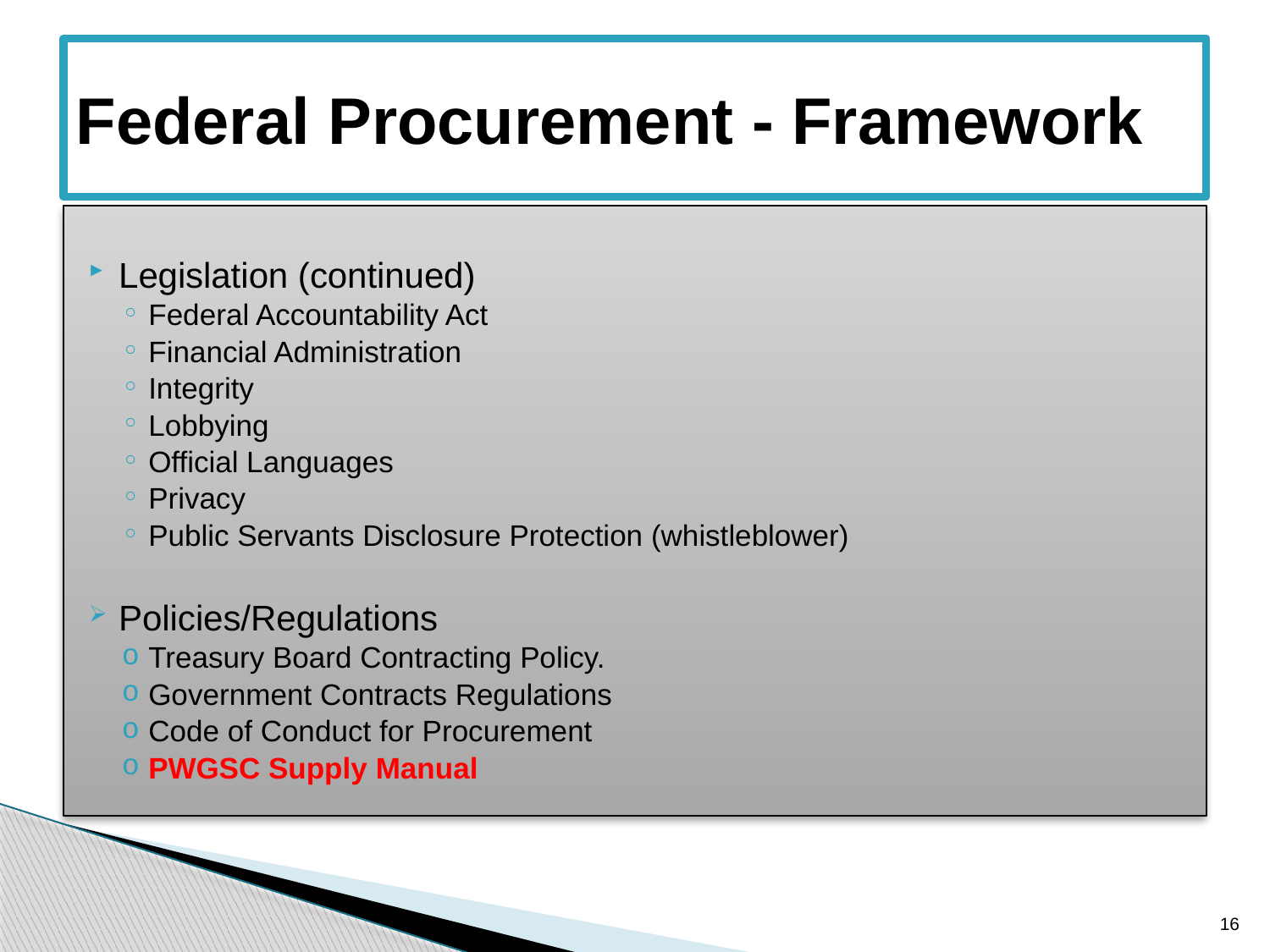

# Federal Procurement - Framework

Legislation (continued)
Federal Accountability Act
Financial Administration
Integrity
Lobbying
Official Languages
Privacy
Public Servants Disclosure Protection (whistleblower)

Policies/Regulations
Treasury Board Contracting Policy.
Government Contracts Regulations
Code of Conduct for Procurement
PWGSC Supply Manual

16